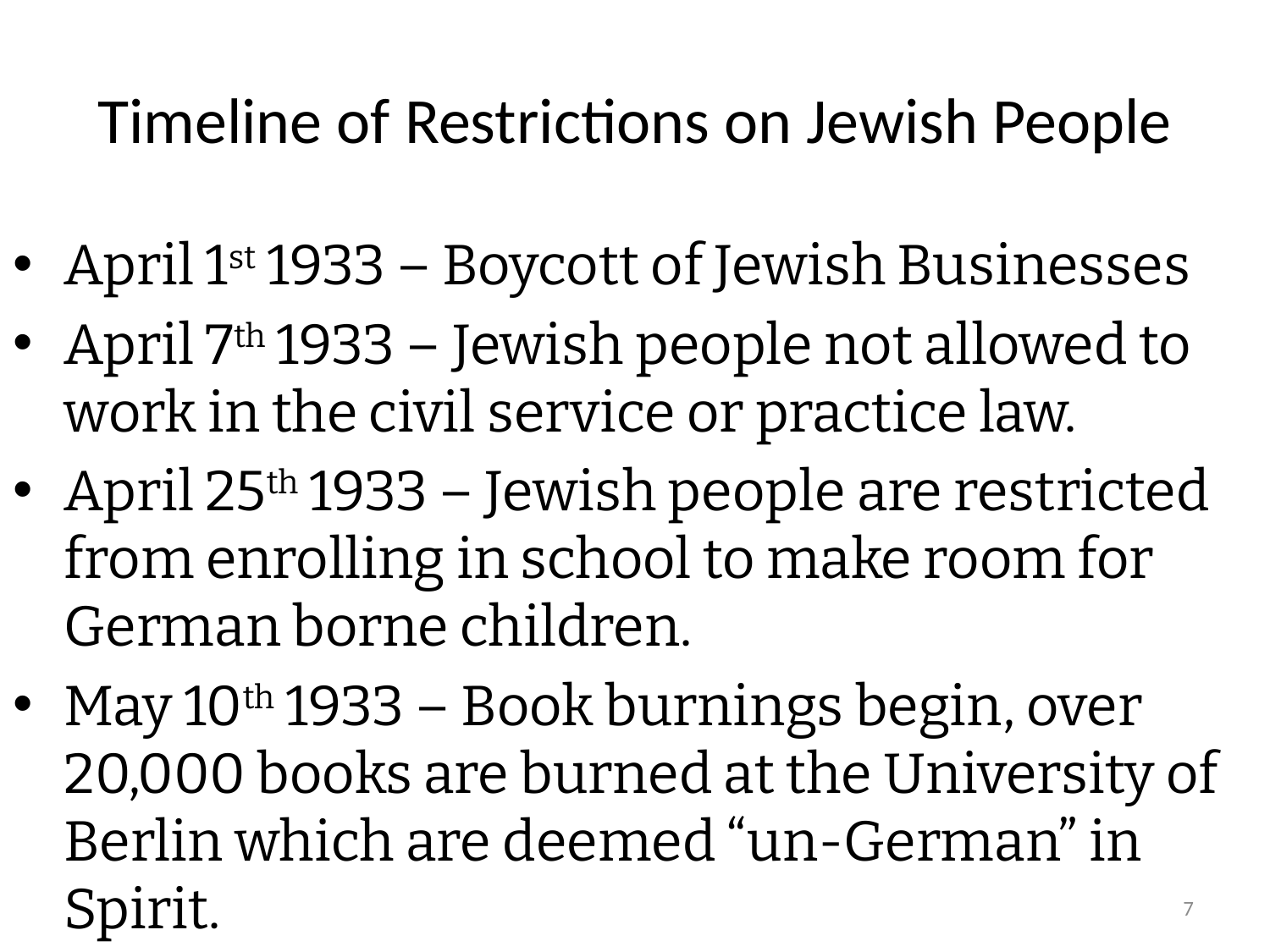

# Timeline of Restrictions on Jewish People
April 1st 1933 – Boycott of Jewish Businesses
April 7th 1933 – Jewish people not allowed to work in the civil service or practice law.
April 25th 1933 – Jewish people are restricted from enrolling in school to make room for German borne children.
May 10th 1933 – Book burnings begin, over 20,000 books are burned at the University of Berlin which are deemed “un-German” in Spirit.
7